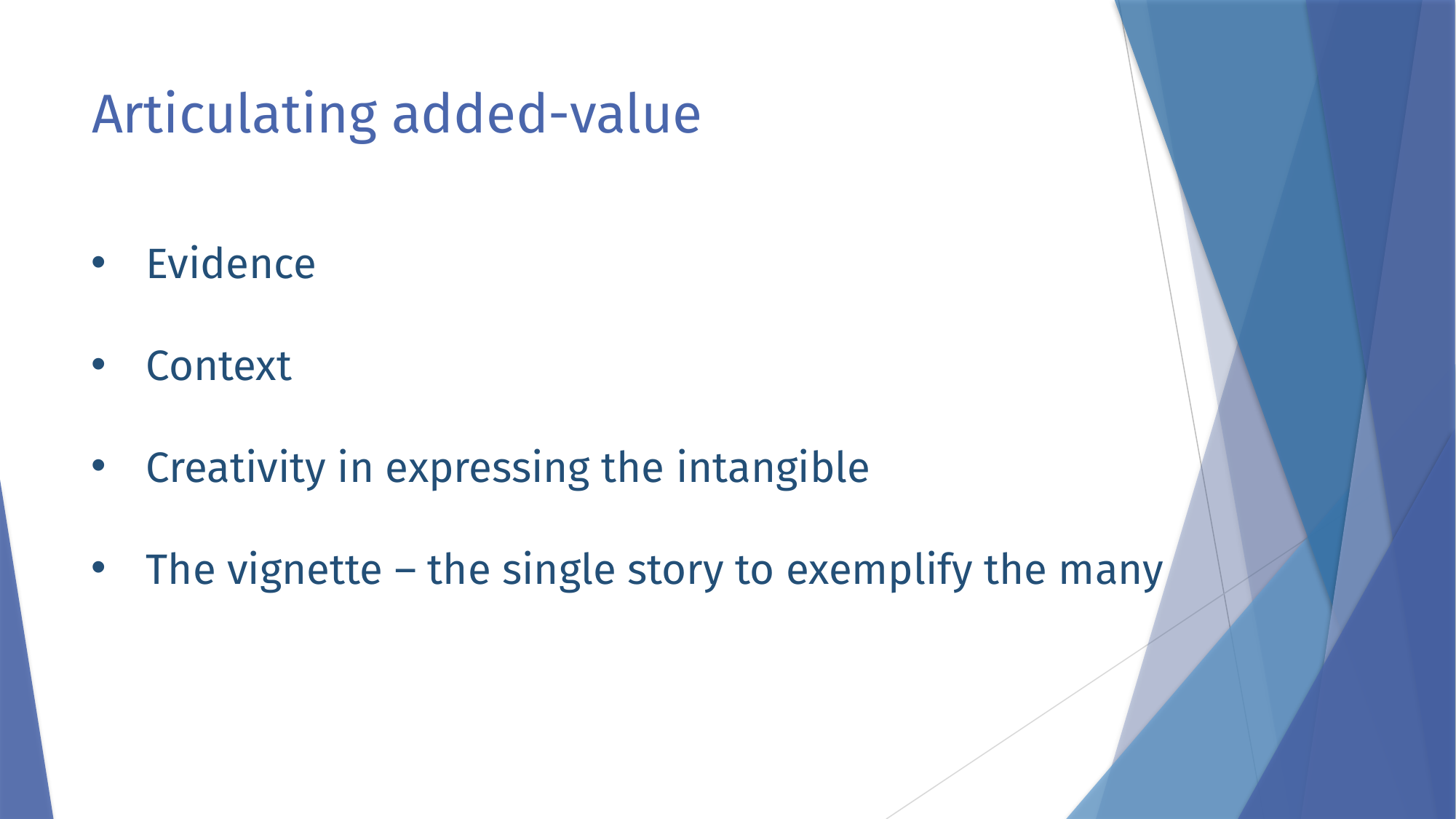

# Articulating added-value
Evidence

Context

Creativity in expressing the intangible

The vignette – the single story to exemplify the many